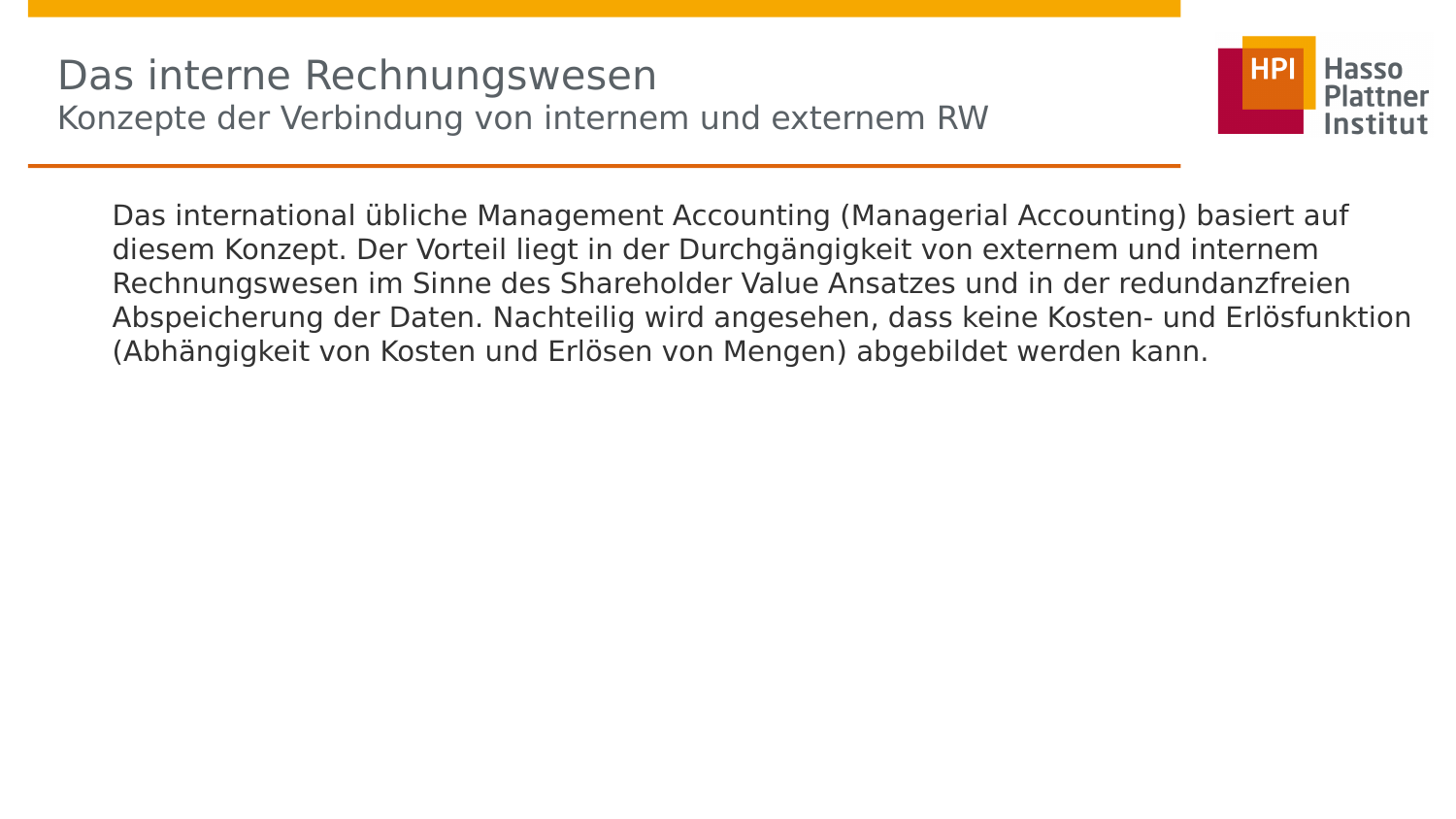

# Das interne Rechnungswesen Konzepte der Verbindung von internem und externem RW
Das international übliche Management Accounting (Managerial Accounting) basiert auf diesem Konzept. Der Vorteil liegt in der Durchgängigkeit von externem und internem Rechnungswesen im Sinne des Shareholder Value Ansatzes und in der redundanzfreien Abspeicherung der Daten. Nachteilig wird angesehen, dass keine Kosten- und Erlösfunktion (Abhängigkeit von Kosten und Erlösen von Mengen) abgebildet werden kann.